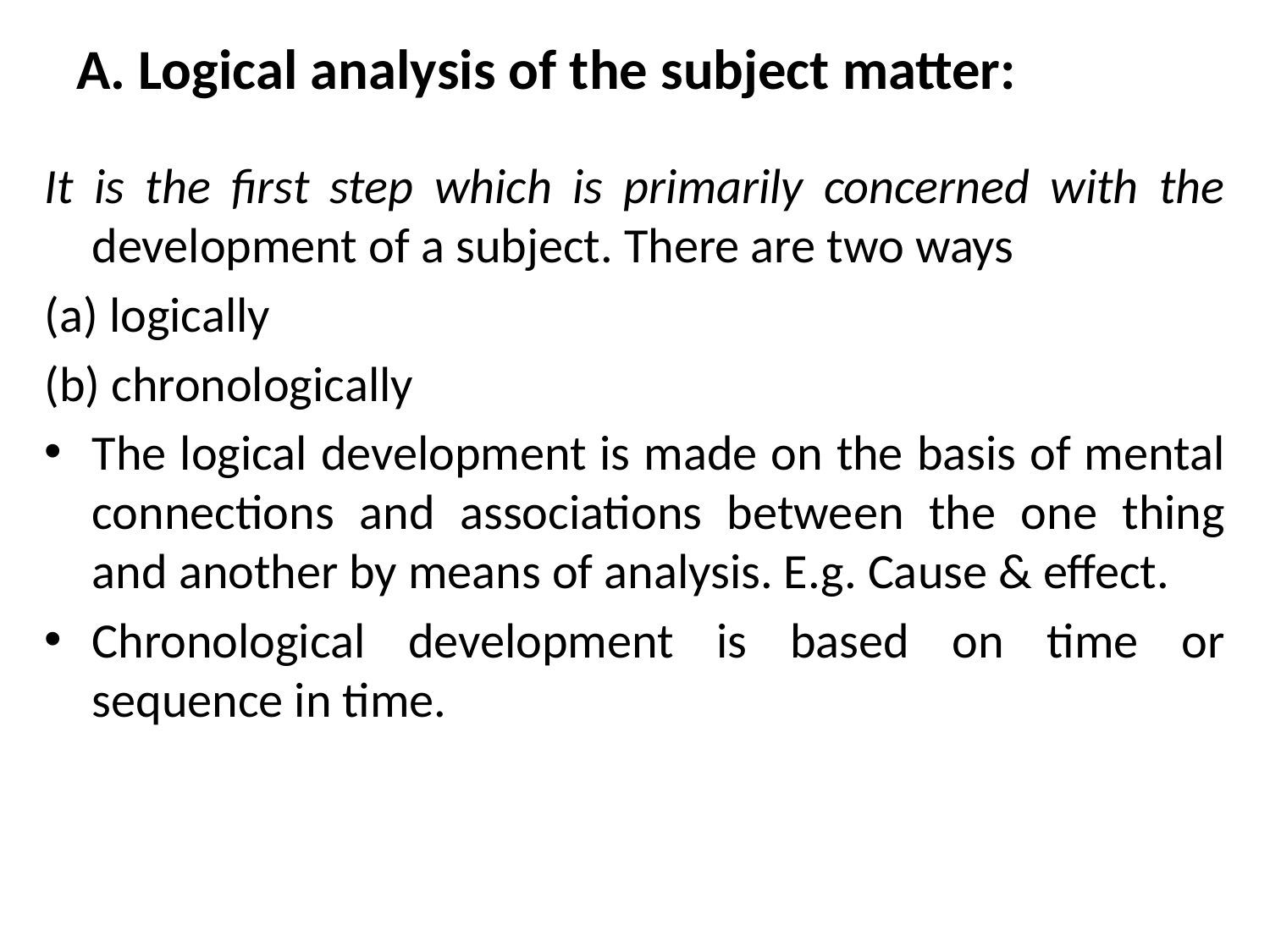

# A. Logical analysis of the subject matter:
It is the first step which is primarily concerned with the development of a subject. There are two ways
(a) logically
(b) chronologically
The logical development is made on the basis of mental connections and associations between the one thing and another by means of analysis. E.g. Cause & effect.
Chronological development is based on time or sequence in time.